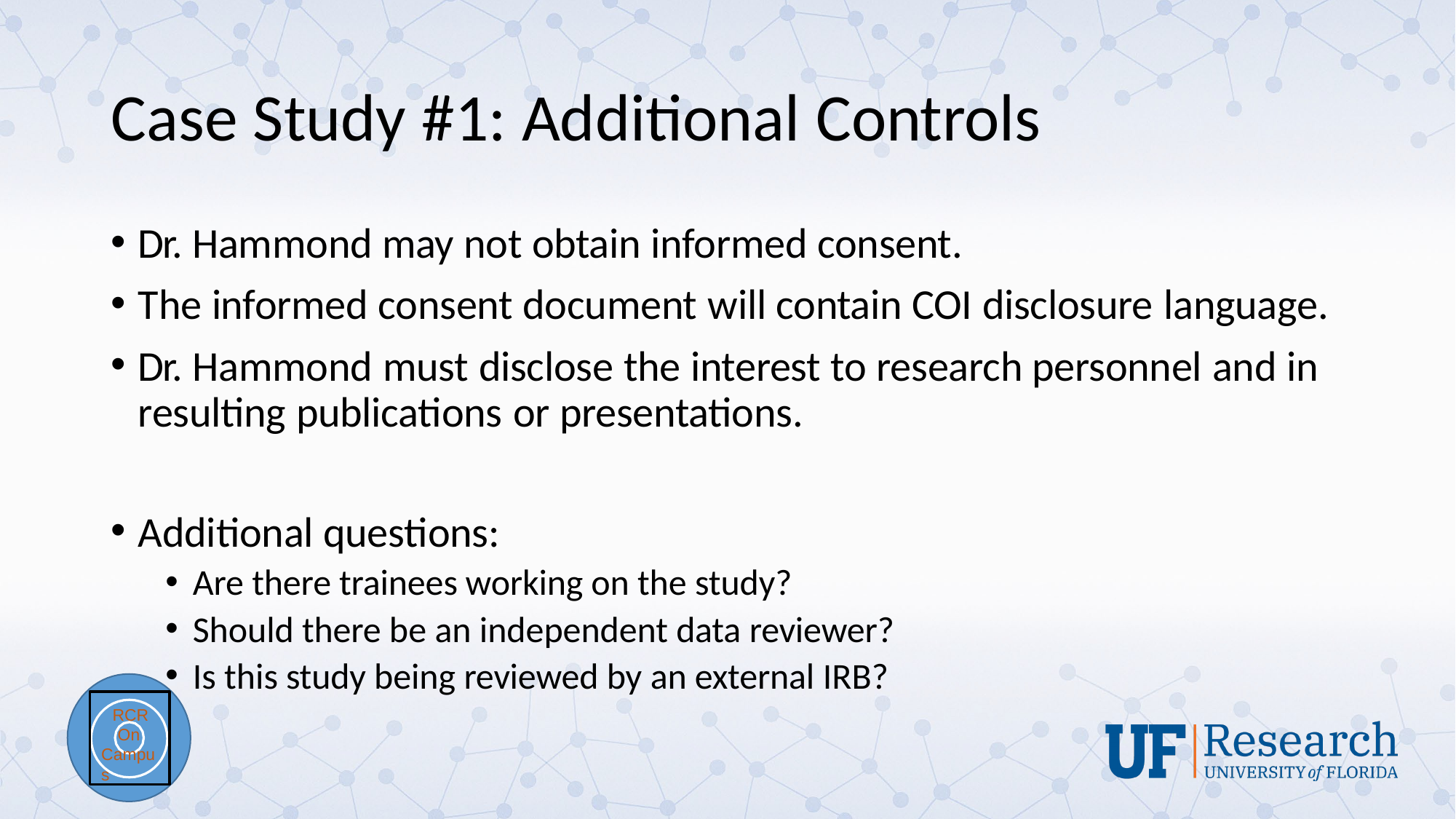

# Case Study #1: Additional Controls
Dr. Hammond may not obtain informed consent.
The informed consent document will contain COI disclosure language.
Dr. Hammond must disclose the interest to research personnel and in  resulting publications or presentations.

Additional questions:
Are there trainees working on the study?
Should there be an independent data reviewer?
Is this study being reviewed by an external IRB?
RCR
On  Campus